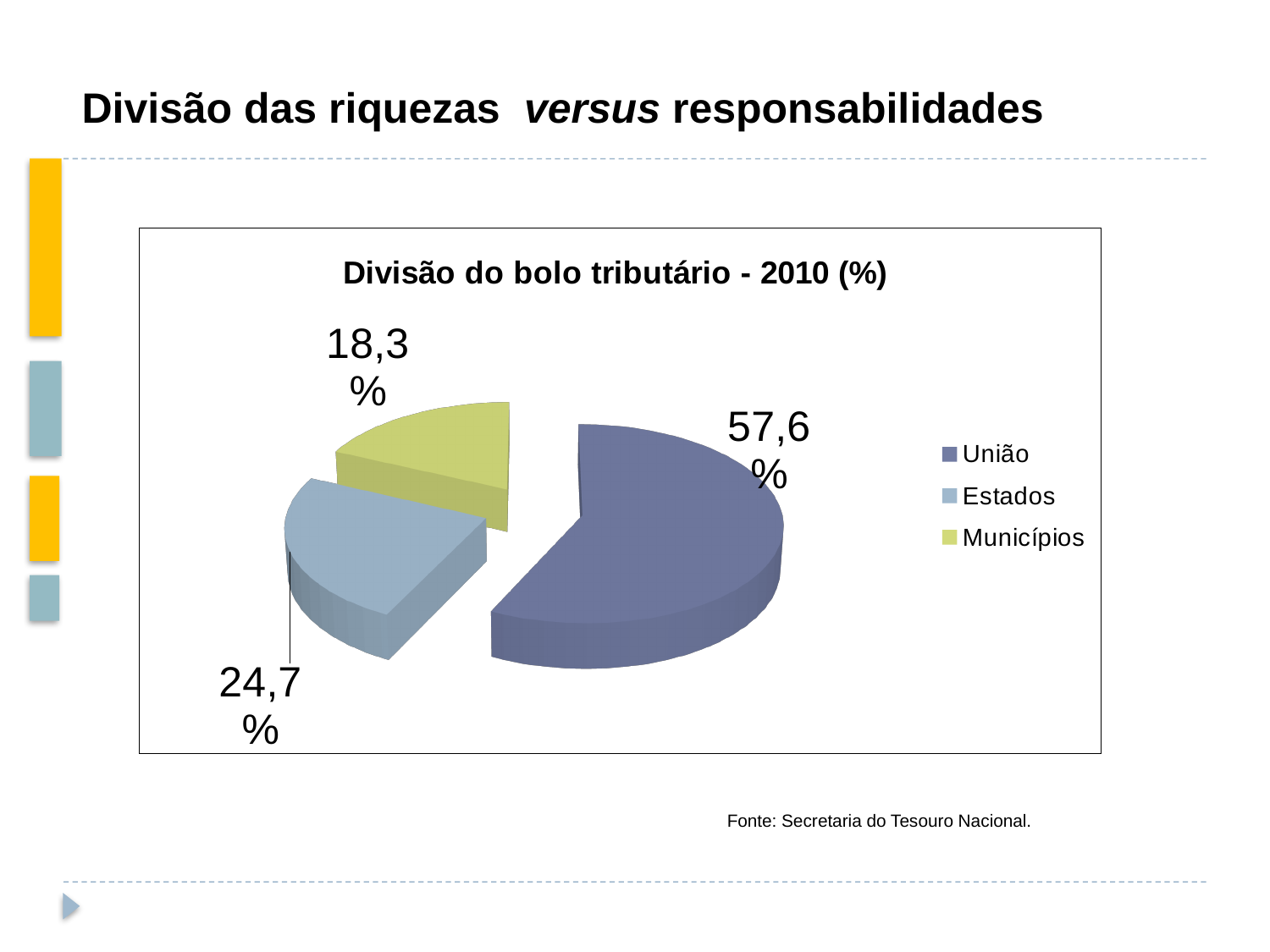

Divisão das riquezas  versus responsabilidades

[unsupported chart]

Fonte: Secretaria do Tesouro Nacional.